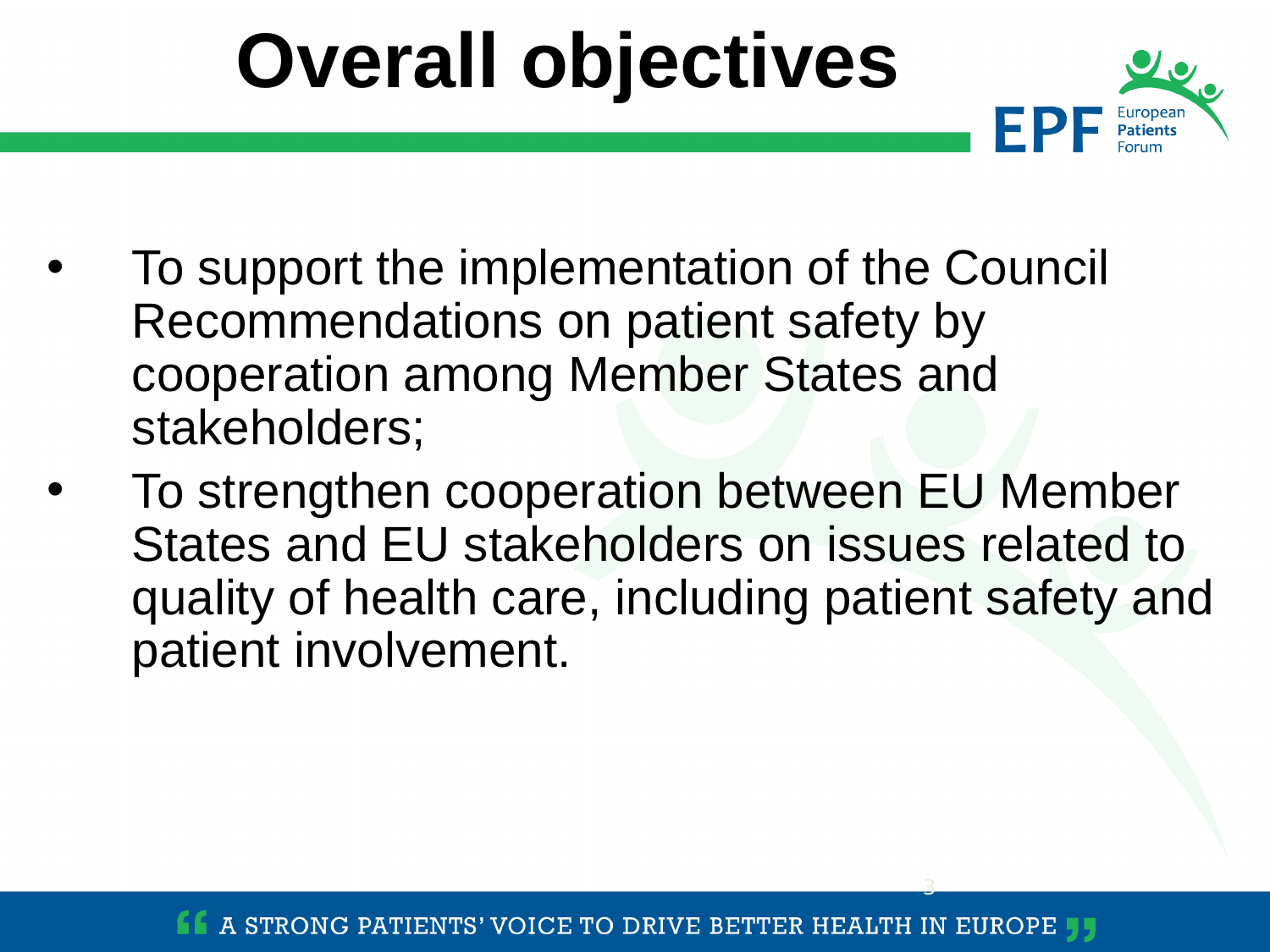

Overall objectives
To support the implementation of the Council Recommendations on patient safety by cooperation among Member States and stakeholders;
To strengthen cooperation between EU Member States and EU stakeholders on issues related to quality of health care, including patient safety and patient involvement.
3